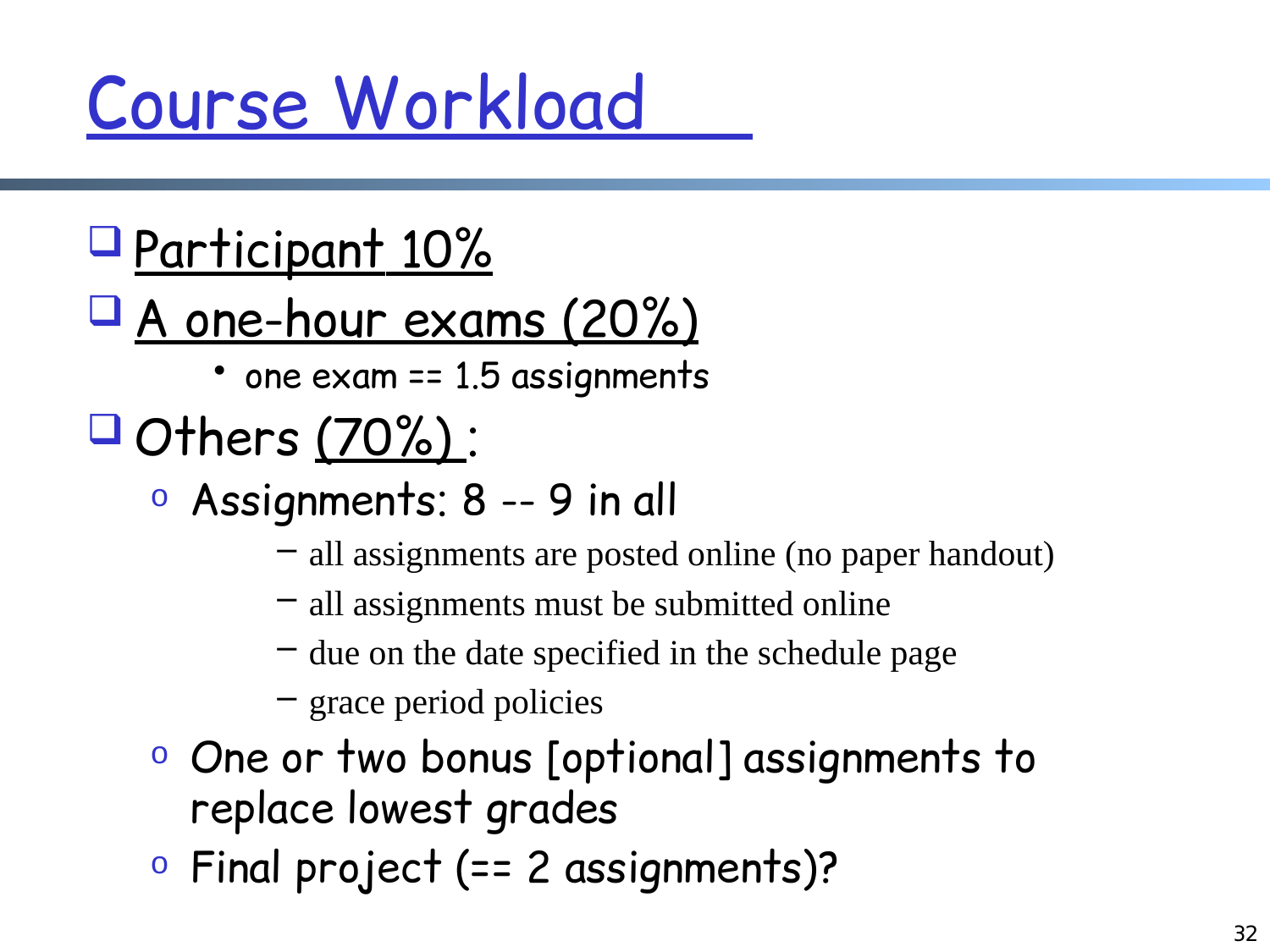

# Course Workload
Participant 10%
A one-hour exams (20%)
one exam == 1.5 assignments
Others (70%) :
Assignments: 8 -- 9 in all
all assignments are posted online (no paper handout)
all assignments must be submitted online
due on the date specified in the schedule page
grace period policies
One or two bonus [optional] assignments to replace lowest grades
Final project (== 2 assignments)?
32